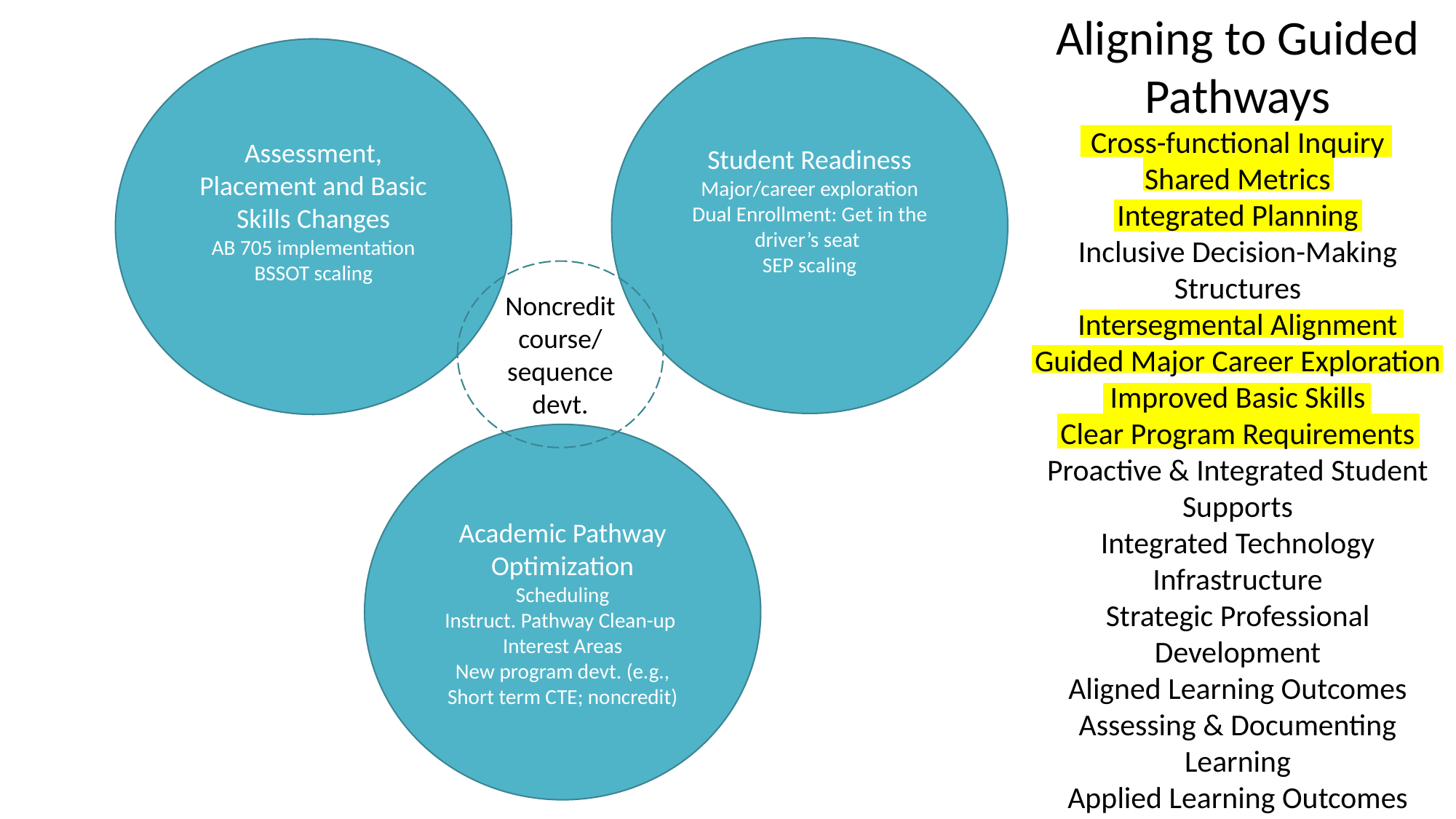

Aligning to Guided Pathways
Cross-functional Inquiry
Shared Metrics
Integrated Planning
Inclusive Decision-Making Structures
Intersegmental Alignment
Guided Major Career Exploration
Improved Basic Skills
Clear Program Requirements
Proactive & Integrated Student Supports
Integrated Technology Infrastructure
Strategic Professional Development
Aligned Learning Outcomes
Assessing & Documenting Learning
Applied Learning Outcomes
Student Readiness
Major/career exploration
Dual Enrollment: Get in the driver’s seat
SEP scaling

Assessment, Placement and Basic Skills Changes
AB 705 implementation
BSSOT scaling

Noncredit course/
sequence devt.

Academic Pathway Optimization
Scheduling
Instruct. Pathway Clean-up
Interest Areas
New program devt. (e.g., Short term CTE; noncredit)